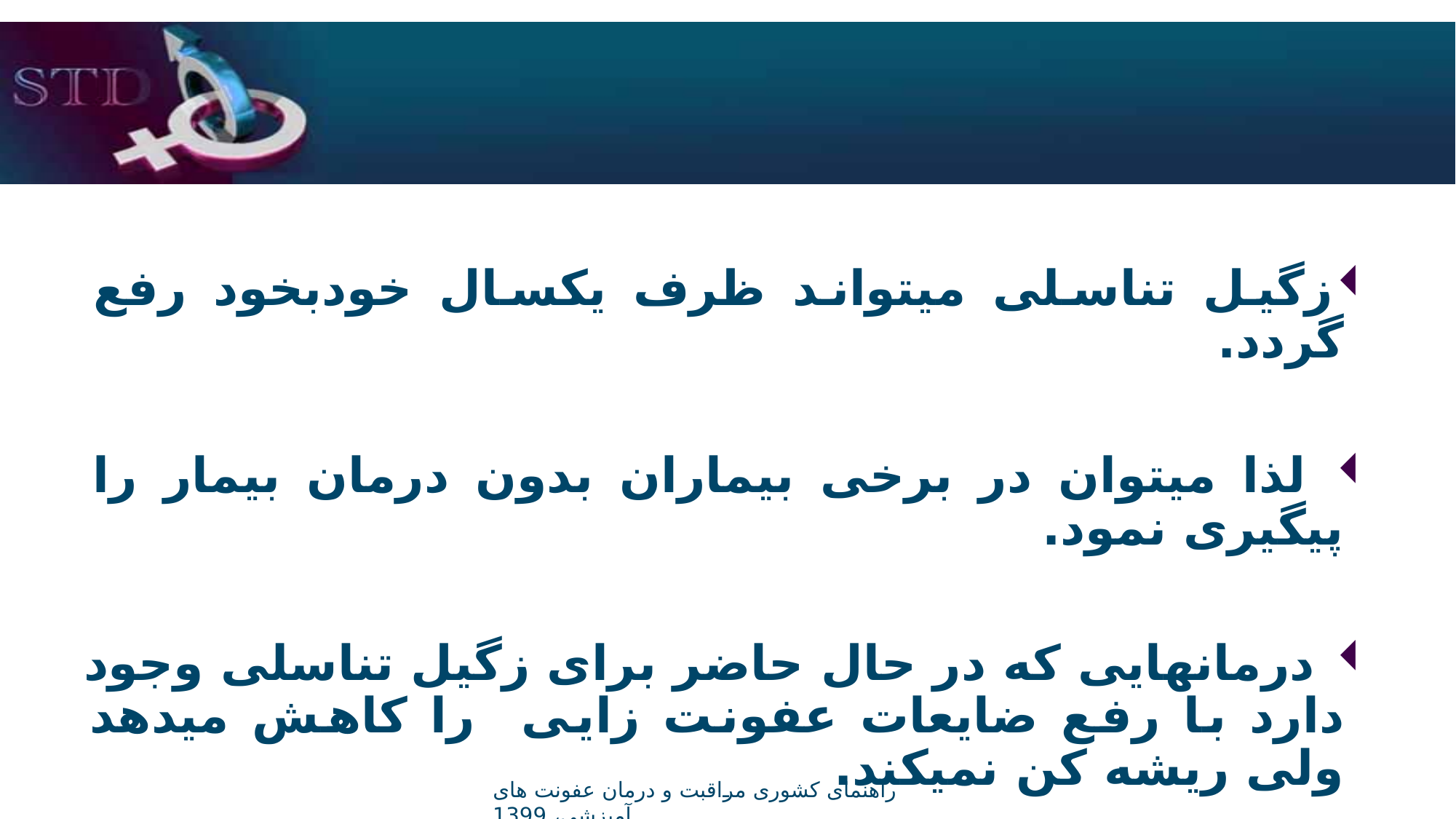

زگیل تناسلی میتواند ظرف یکسال خودبخود رفع گردد.

 لذا میتوان در برخی بیماران بدون درمان بیمار را پیگیری نمود.

 درمانهایی که در حال حاضر برای زگیل تناسلی وجود دارد با رفع ضایعات عفونت زایی  را کاهش میدهد ولی ریشه کن نمیکند.